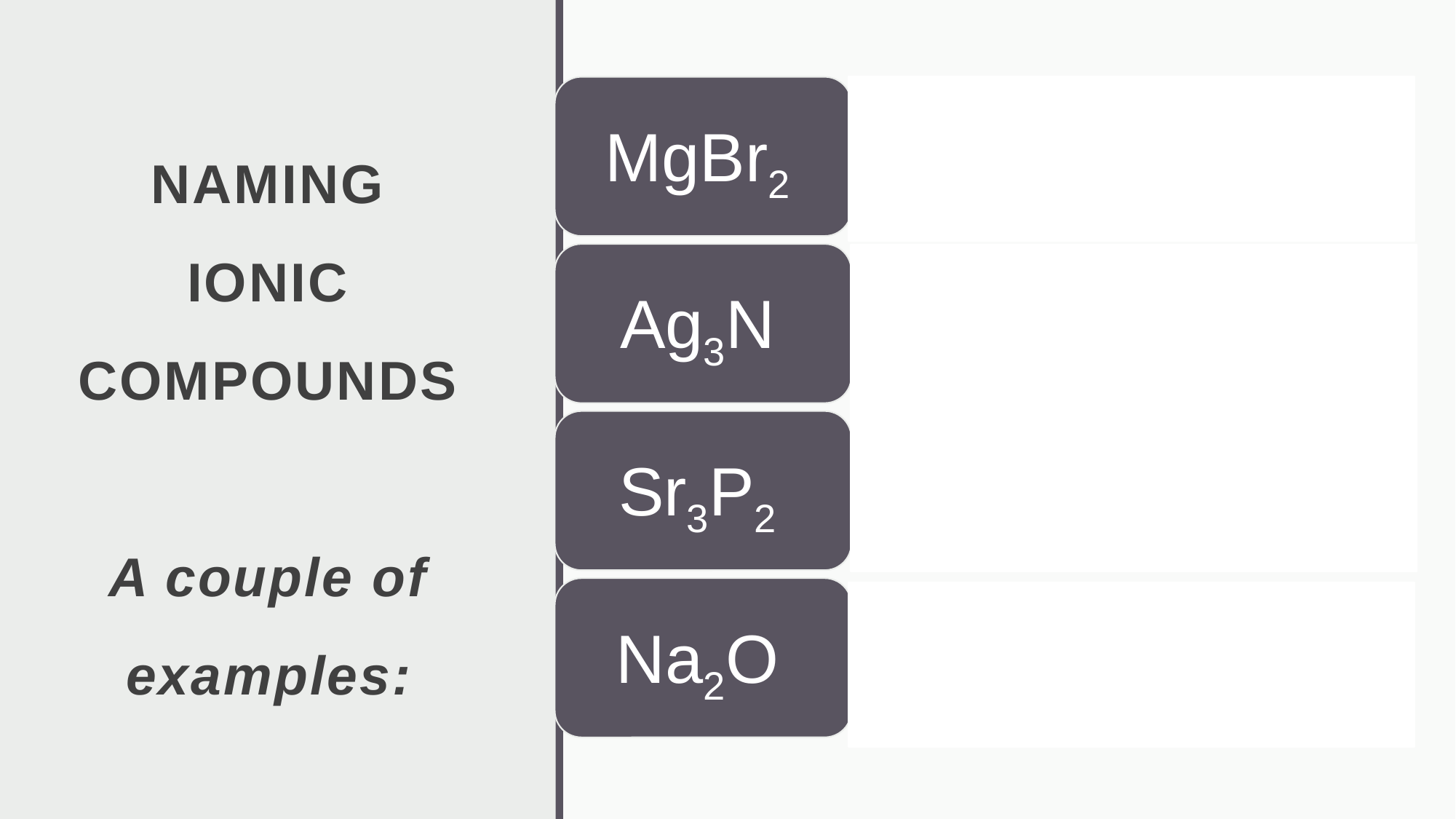

magnesium bromide
MgBr2
silver nitride
Ag3N
strontium phosphide
Sr3P2
sodium oxide
Na2O

# NAMING IONIC COMPOUNDS A couple of examples: